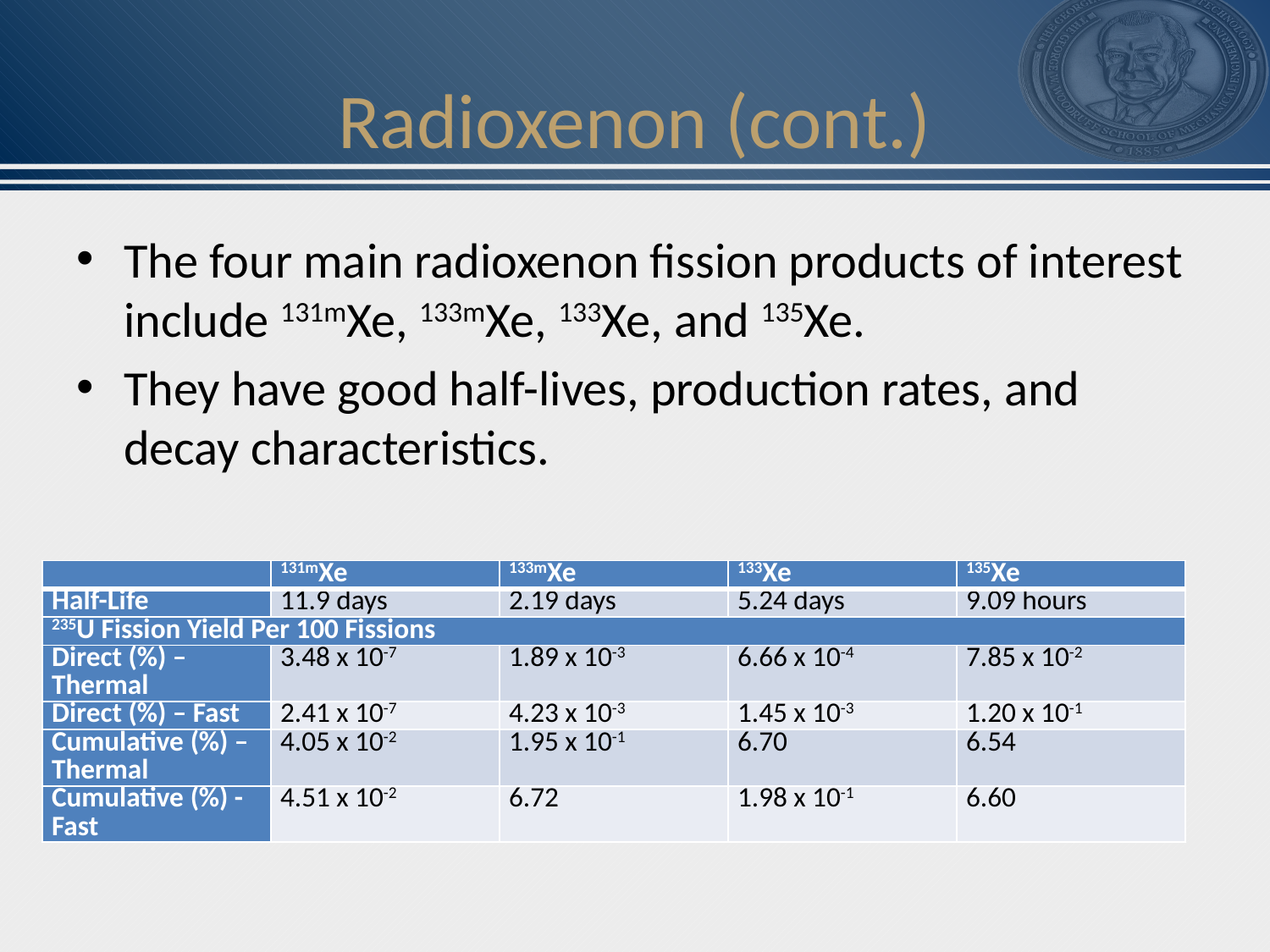

# Radioxenon (cont.)
The four main radioxenon fission products of interest include 131mXe, 133mXe, 133Xe, and 135Xe.
They have good half-lives, production rates, and decay characteristics.
|  | 131mXe | 133mXe | 133Xe | 135Xe |
| --- | --- | --- | --- | --- |
| Half-Life | 11.9 days | 2.19 days | 5.24 days | 9.09 hours |
| 235U Fission Yield Per 100 Fissions |  |  |  |  |
| Direct (%) – Thermal | 3.48 x 10-7 | 1.89 x 10-3 | 6.66 x 10-4 | 7.85 x 10-2 |
| Direct (%) – Fast | 2.41 x 10-7 | 4.23 x 10-3 | 1.45 x 10-3 | 1.20 x 10-1 |
| Cumulative (%) – Thermal | 4.05 x 10-2 | 1.95 x 10-1 | 6.70 | 6.54 |
| Cumulative (%) - Fast | 4.51 x 10-2 | 6.72 | 1.98 x 10-1 | 6.60 |